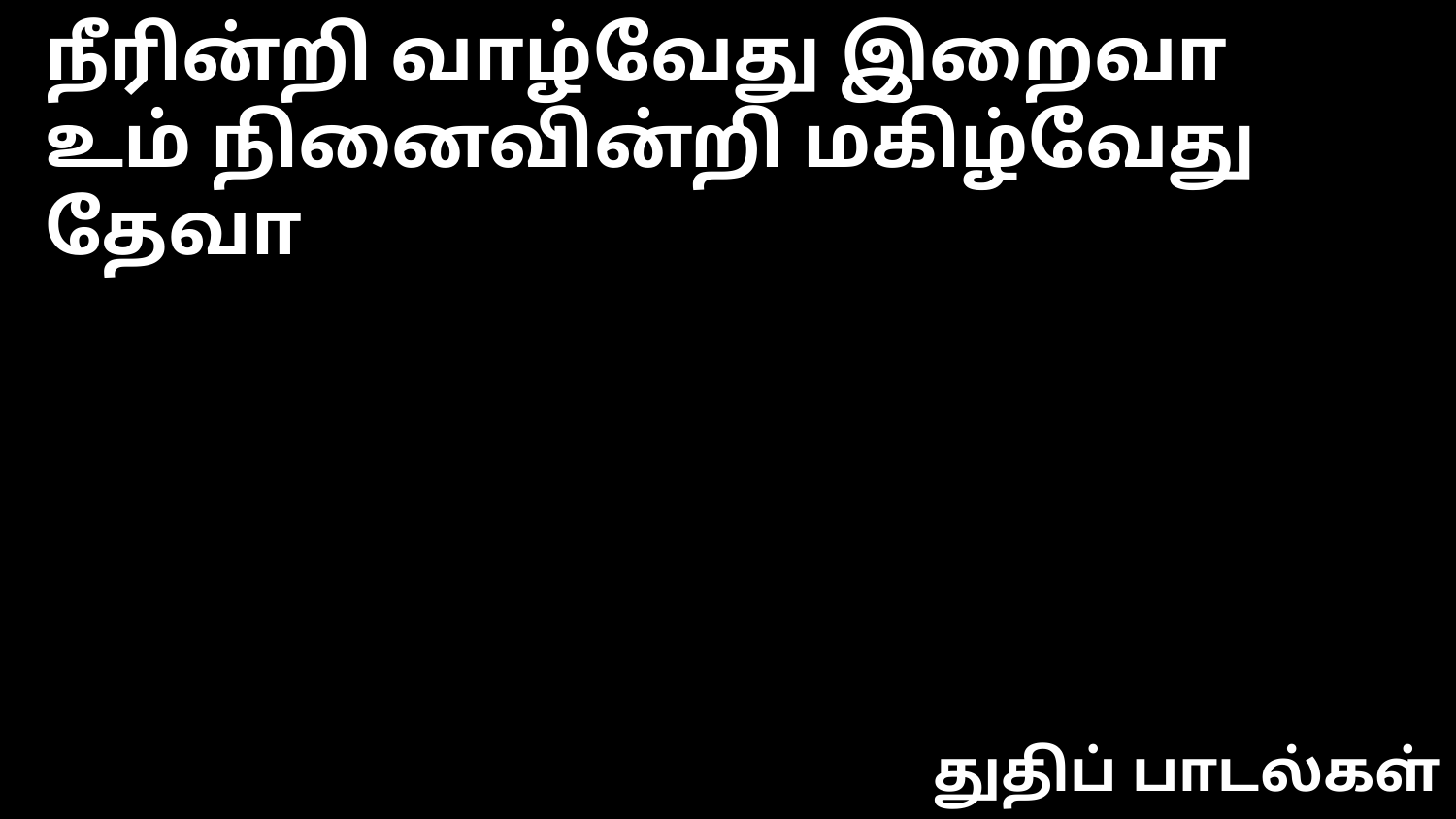

நீரின்றி வாழ்வேது இறைவா
உம் நினைவின்றி மகிழ்வேது தேவா

துதிப் பாடல்கள்